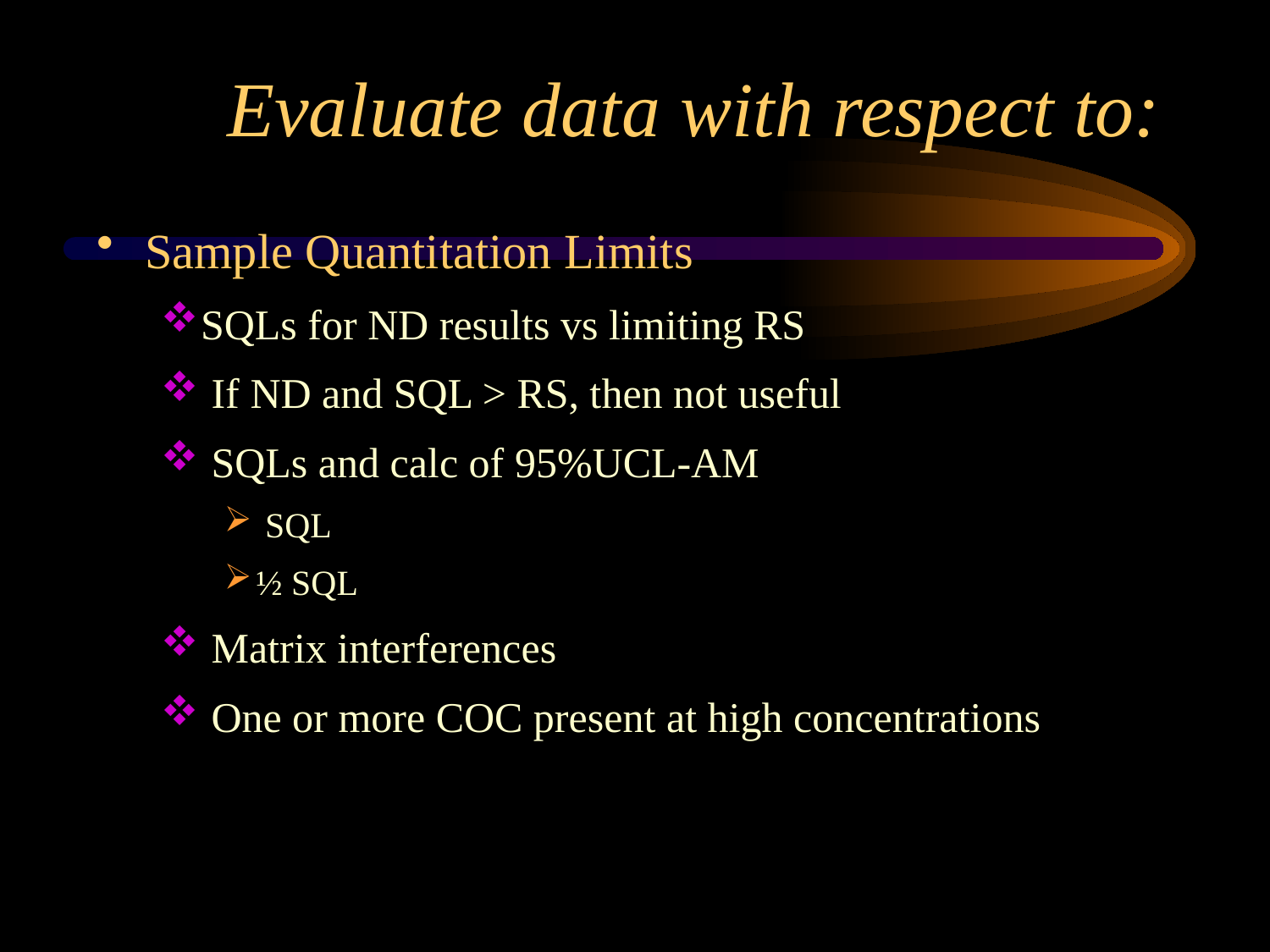

# Evaluate data with respect to:
Sample Quantitation Limits
SQLs for ND results vs limiting RS
 If ND and SQL > RS, then not useful
 SQLs and calc of 95%UCL-AM
 SQL
½ SQL
 Matrix interferences
 One or more COC present at high concentrations